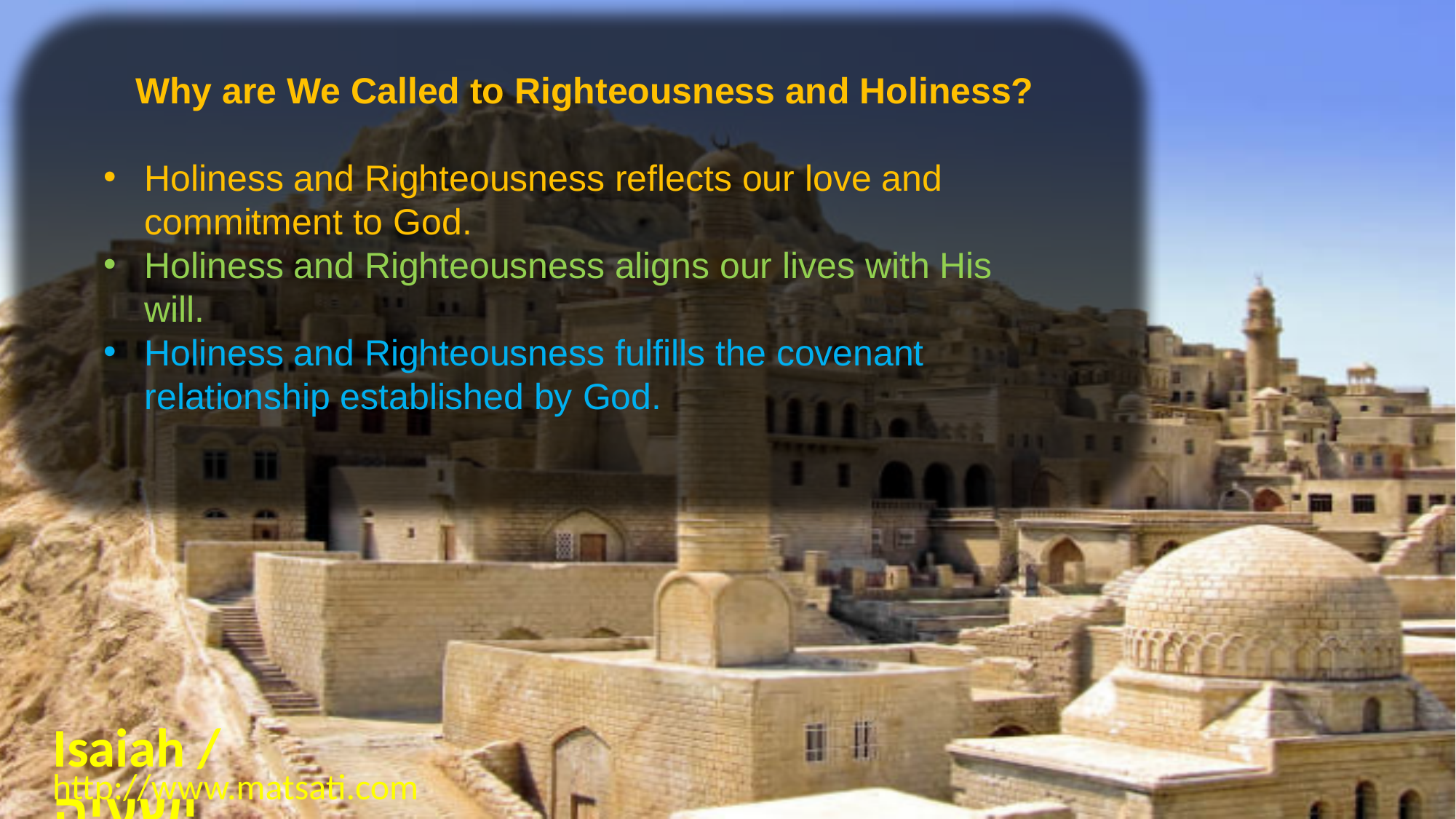

Why are We Called to Righteousness and Holiness?

Holiness and Righteousness reflects our love and commitment to God.
Holiness and Righteousness aligns our lives with His will.
Holiness and Righteousness fulfills the covenant relationship established by God.
Isaiah / ישעיה
http://www.matsati.com